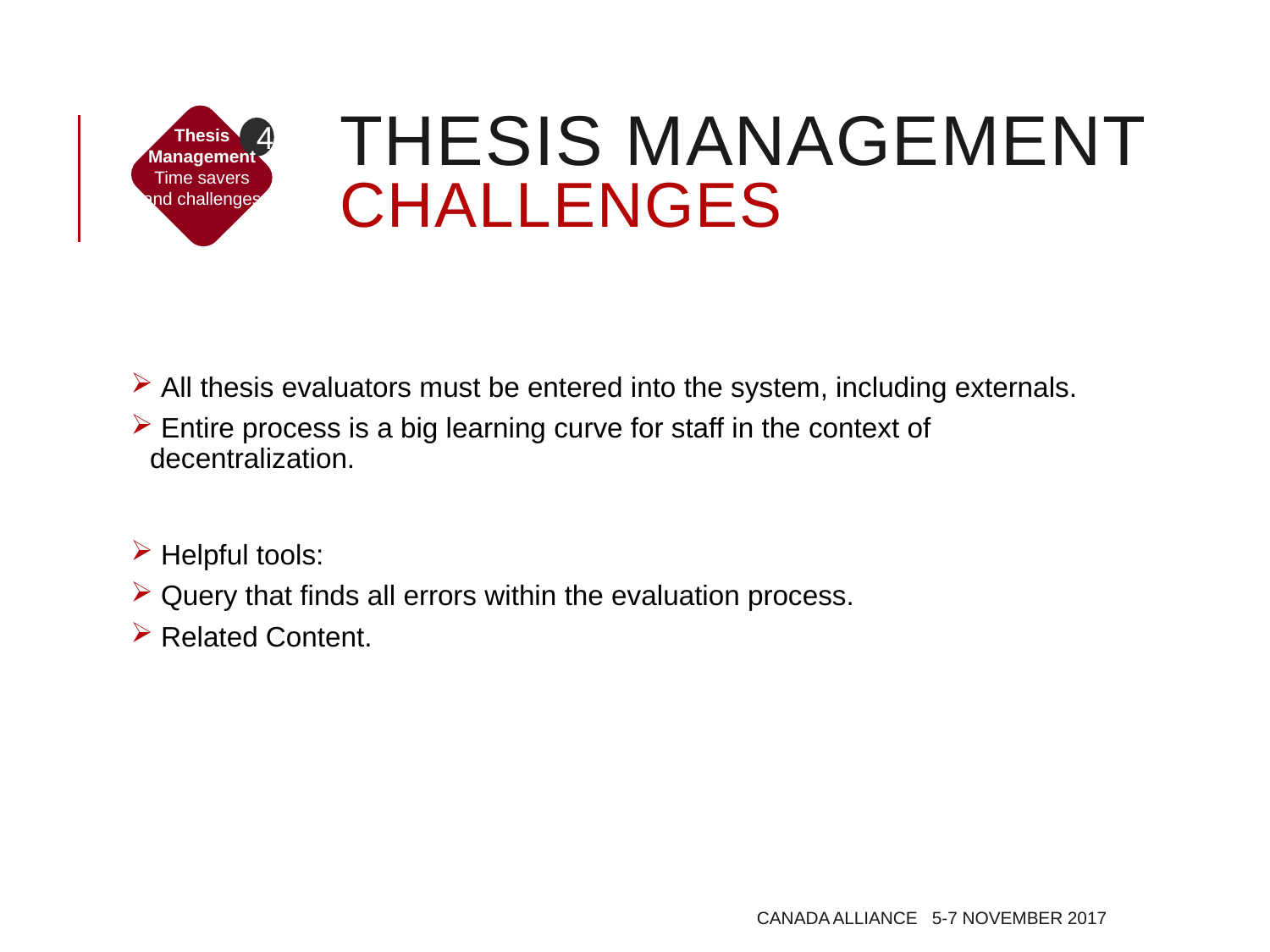

# Thesis Management Challenges
Thesis Management
Time savers
and challenges
4

 All thesis evaluators must be entered into the system, including externals.
 Entire process is a big learning curve for staff in the context of decentralization.

 Helpful tools:
 Query that finds all errors within the evaluation process.
 Related Content.
Canada Alliance   5-7 November 2017